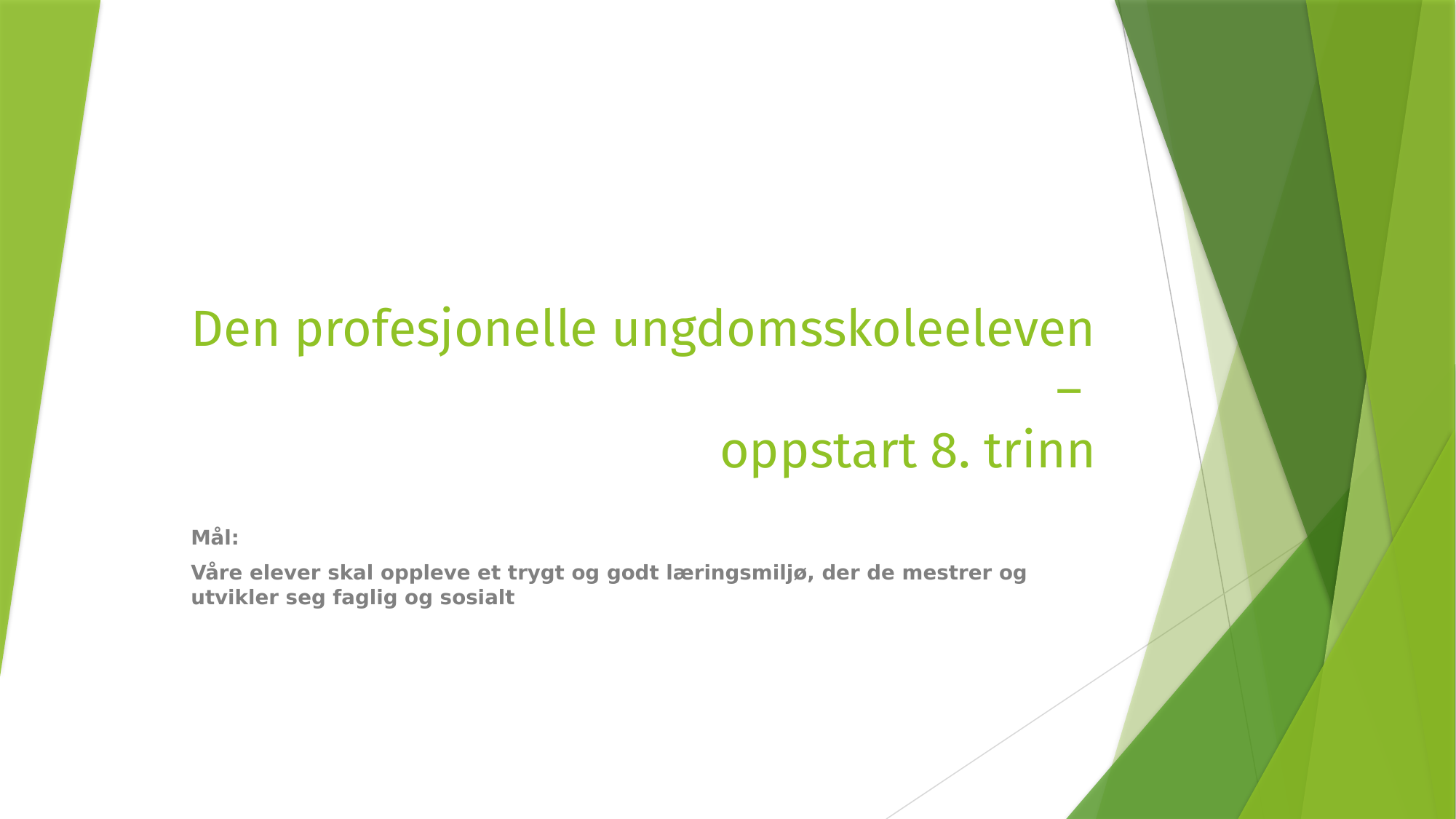

# Den profesjonelle ungdomsskoleeleven – oppstart 8. trinn

Mål:
Våre elever skal oppleve et trygt og godt læringsmiljø, der de mestrer og utvikler seg faglig og sosialt